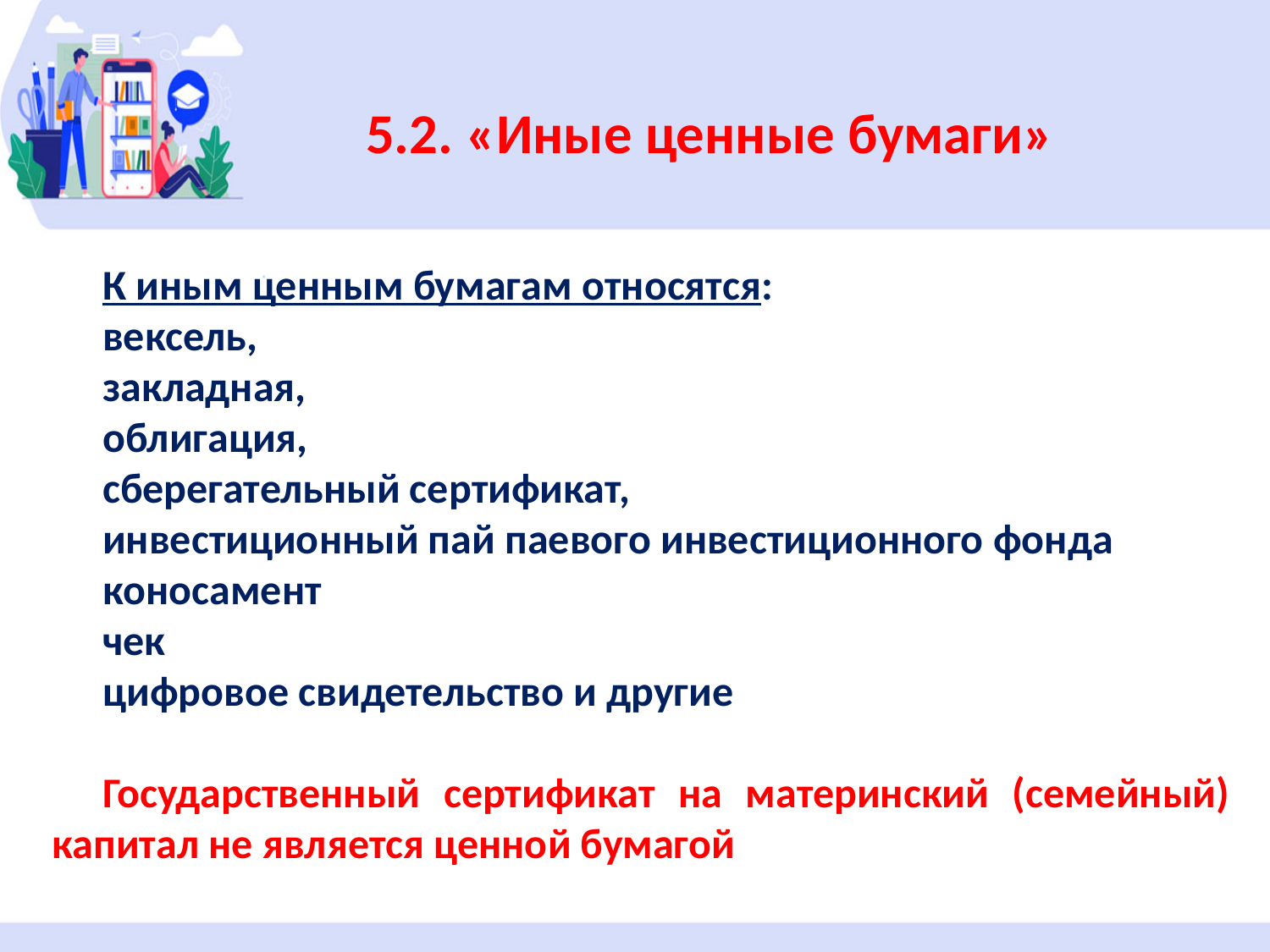

5.2. «Иные ценные бумаги»
К иным ценным бумагам относятся:
вексель,
закладная,
облигация,
сберегательный сертификат,
инвестиционный пай паевого инвестиционного фонда
коносамент
чек
цифровое свидетельство и другие

Государственный сертификат на материнский (семейный) капитал не является ценной бумагой